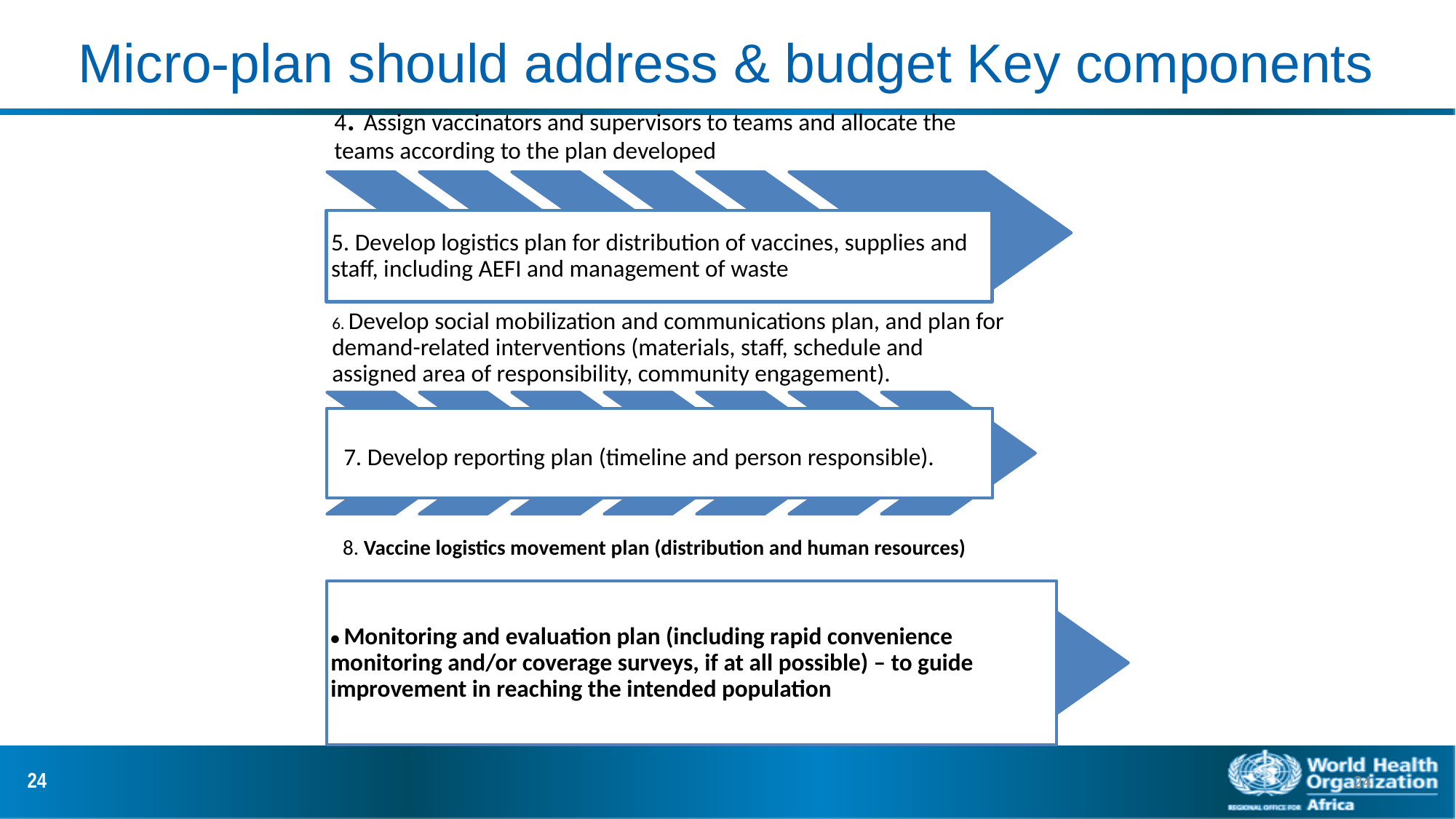

# Micro-plan should address & budget Key components
4. Assign vaccinators and supervisors to teams and allocate the teams according to the plan developed
5. Develop logistics plan for distribution of vaccines, supplies and staff, including AEFI and management of waste
6. Develop social mobilization and communications plan, and plan for demand-related interventions (materials, staff, schedule and assigned area of responsibility, community engagement).
 7. Develop reporting plan (timeline and person responsible).
8. Vaccine logistics movement plan (distribution and human resources)
• Monitoring and evaluation plan (including rapid convenience monitoring and/or coverage surveys, if at all possible) – to guide improvement in reaching the intended population
24